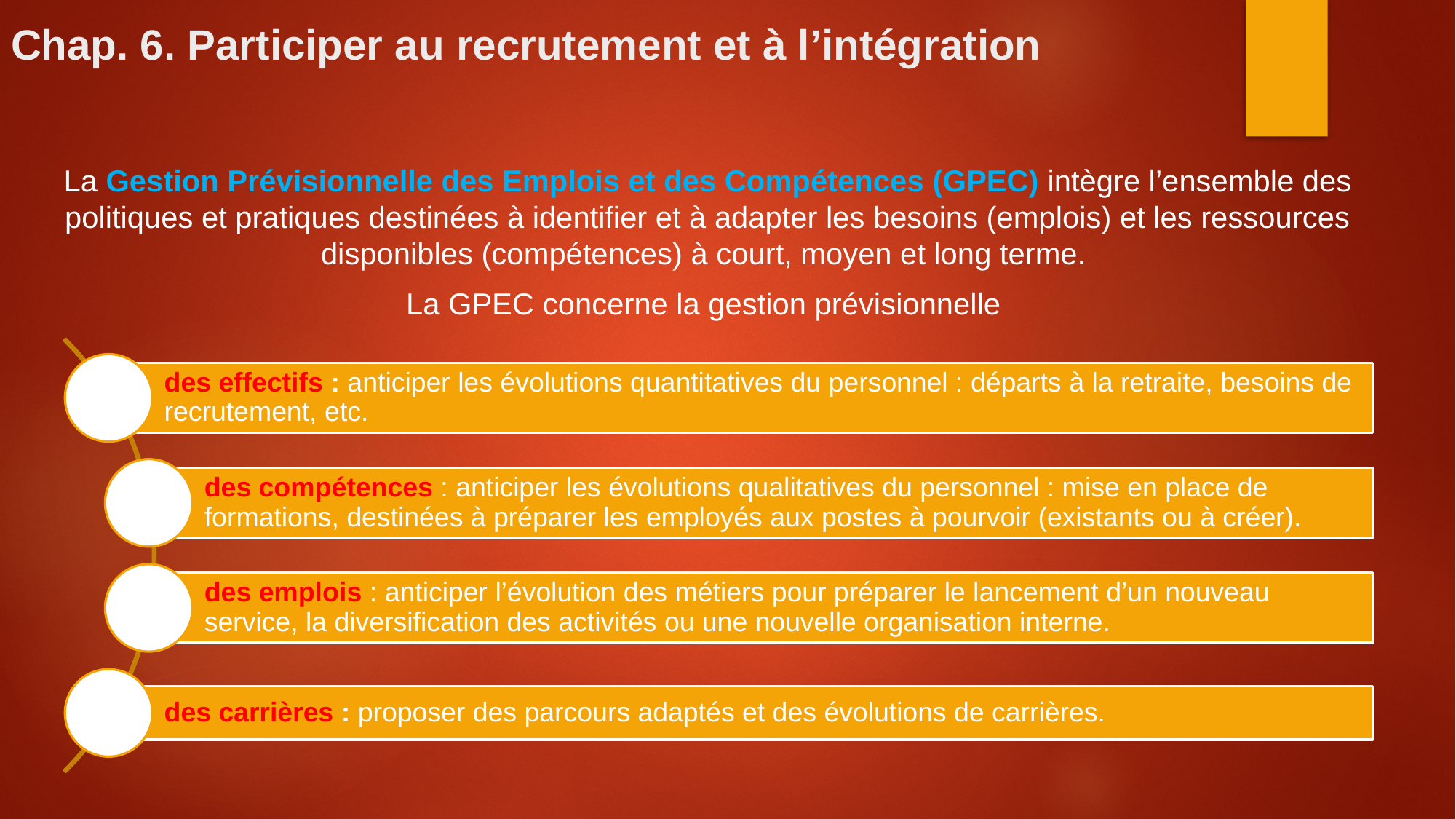

# Chap. 6. Participer au recrutement et à l’intégration
La Gestion Prévisionnelle des Emplois et des Compétences (GPEC) intègre l’ensemble des politiques et pratiques destinées à identifier et à adapter les besoins (emplois) et les ressources disponibles (compétences) à court, moyen et long terme.
La GPEC concerne la gestion prévisionnelle
des effectifs : anticiper les évolutions quantitatives du personnel : départs à la retraite, besoins de recrutement, etc.
des compétences : anticiper les évolutions qualitatives du personnel : mise en place de formations, destinées à préparer les employés aux postes à pourvoir (existants ou à créer).
des emplois : anticiper l’évolution des métiers pour préparer le lancement d’un nouveau service, la diversification des activités ou une nouvelle organisation interne.
des carrières : proposer des parcours adaptés et des évolutions de carrières.